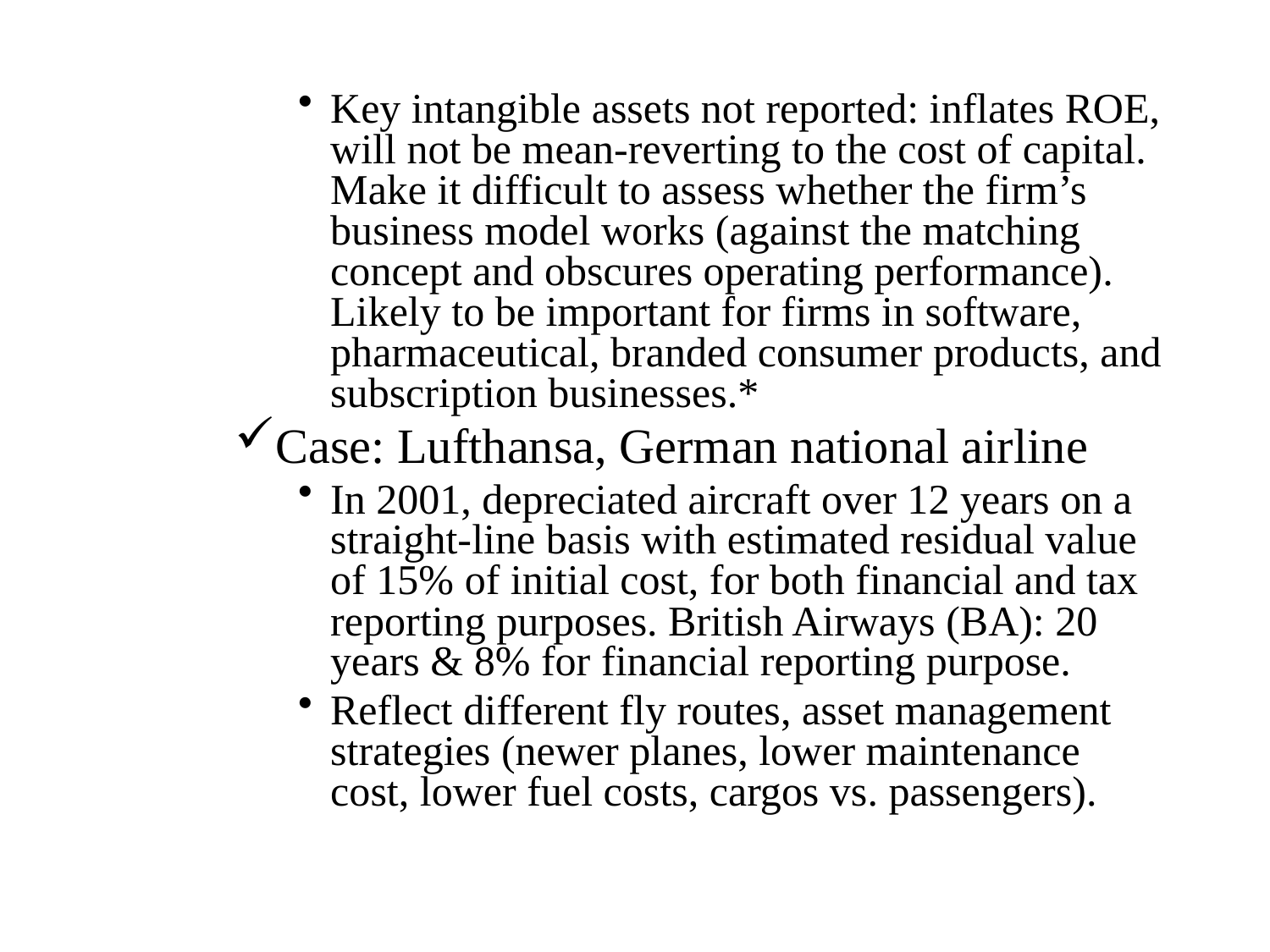

Key intangible assets not reported: inflates ROE, will not be mean-reverting to the cost of capital. Make it difficult to assess whether the firm’s business model works (against the matching concept and obscures operating performance). Likely to be important for firms in software, pharmaceutical, branded consumer products, and subscription businesses.*
Case: Lufthansa, German national airline
In 2001, depreciated aircraft over 12 years on a straight-line basis with estimated residual value of 15% of initial cost, for both financial and tax reporting purposes. British Airways (BA): 20 years & 8% for financial reporting purpose.
Reflect different fly routes, asset management strategies (newer planes, lower maintenance cost, lower fuel costs, cargos vs. passengers).